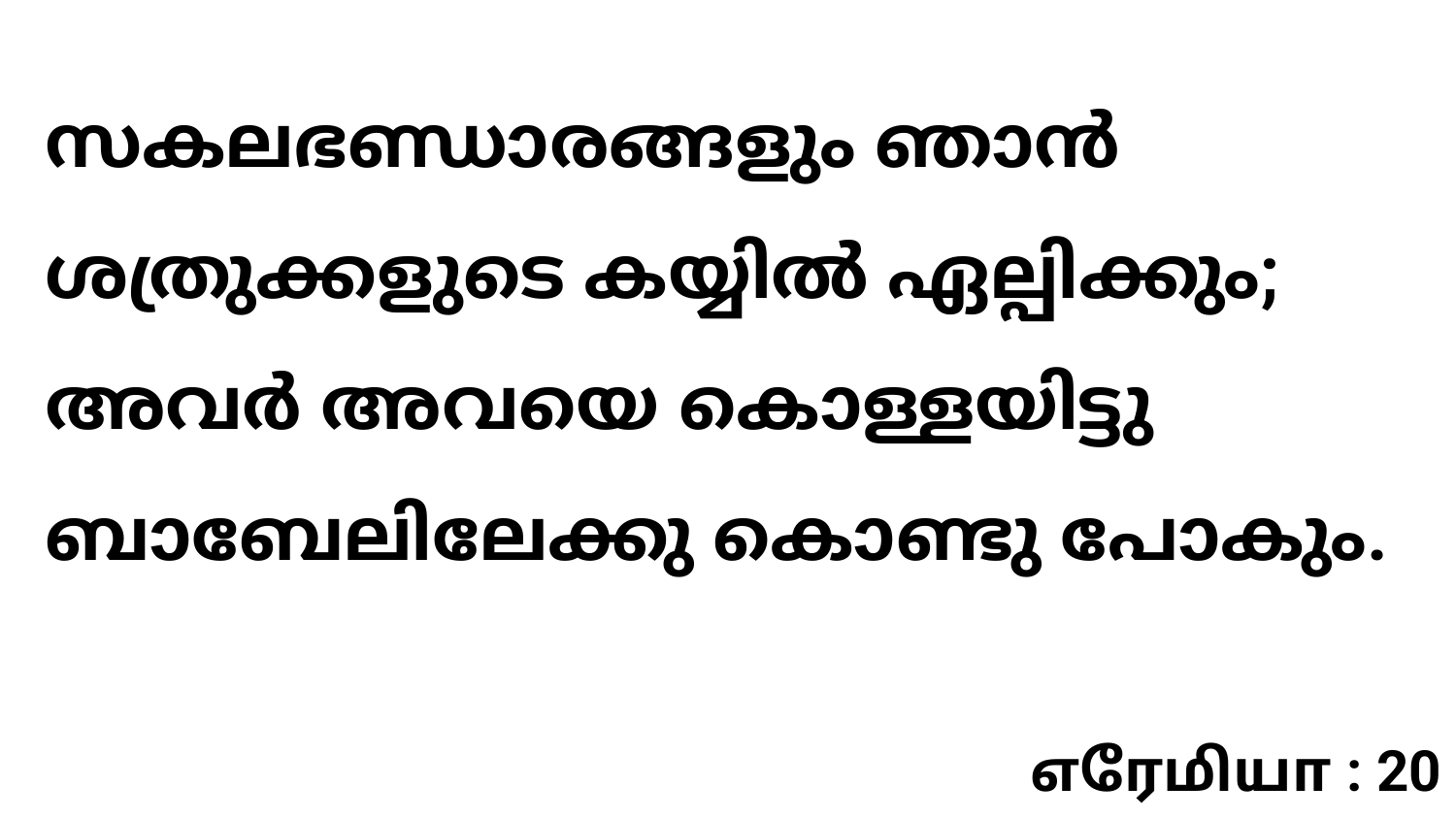

സകലഭണ്ഡാരങ്ങളും ഞാൻ ശത്രുക്കളുടെ കയ്യിൽ ഏല്പിക്കും; അവർ അവയെ കൊള്ളയിട്ടു ബാബേലിലേക്കു കൊണ്ടു പോകും.
எரேமியா : 20